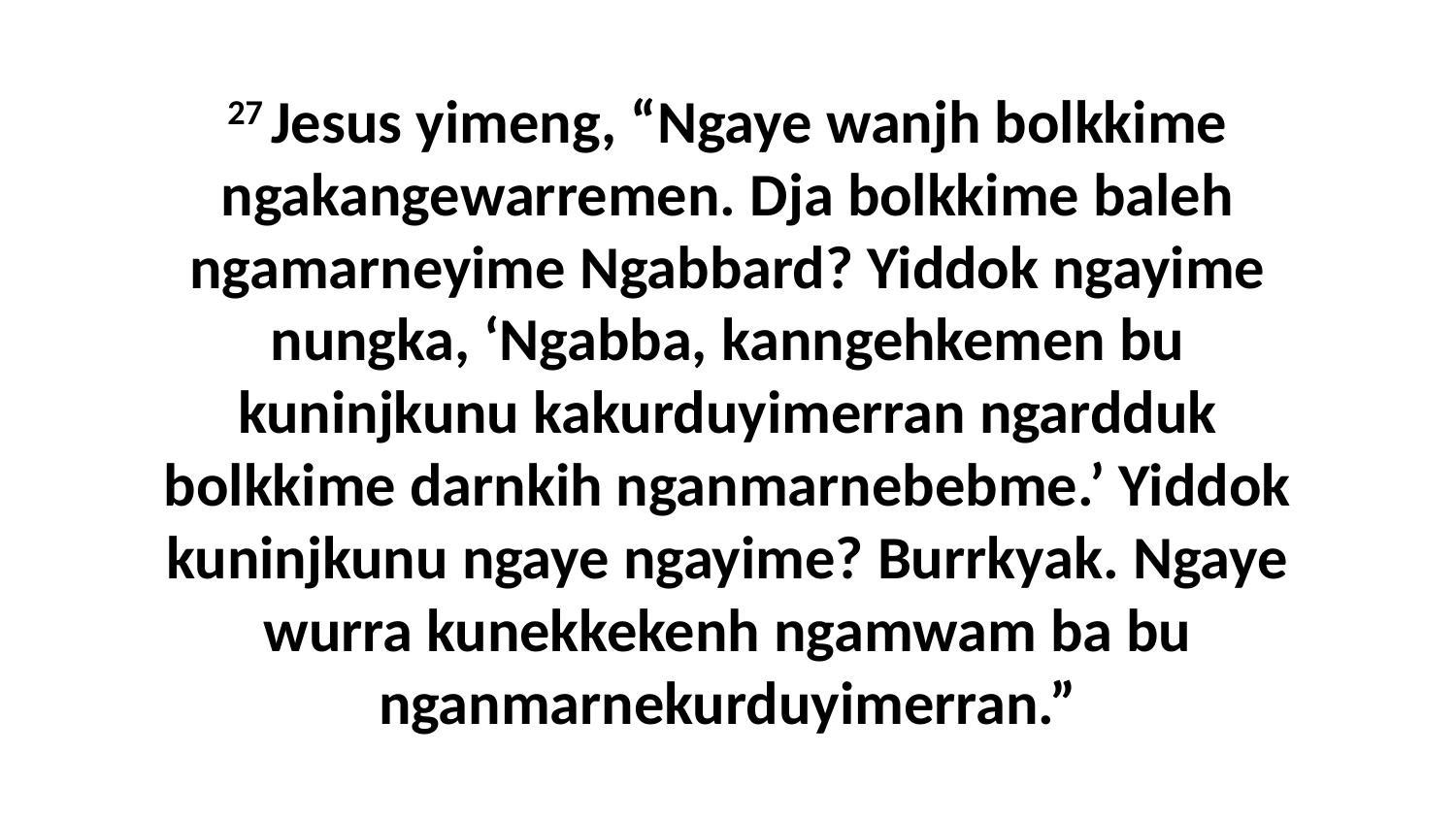

27 Jesus yimeng, “Ngaye wanjh bolkkime ngakangewarremen. Dja bolkkime baleh ngamarneyime Ngabbard? Yiddok ngayime nungka, ‘Ngabba, kanngehkemen bu kuninjkunu kakurduyimerran ngardduk bolkkime darnkih nganmarnebebme.’ Yiddok kuninjkunu ngaye ngayime? Burrkyak. Ngaye wurra kunekkekenh ngamwam ba bu nganmarnekurduyimerran.”